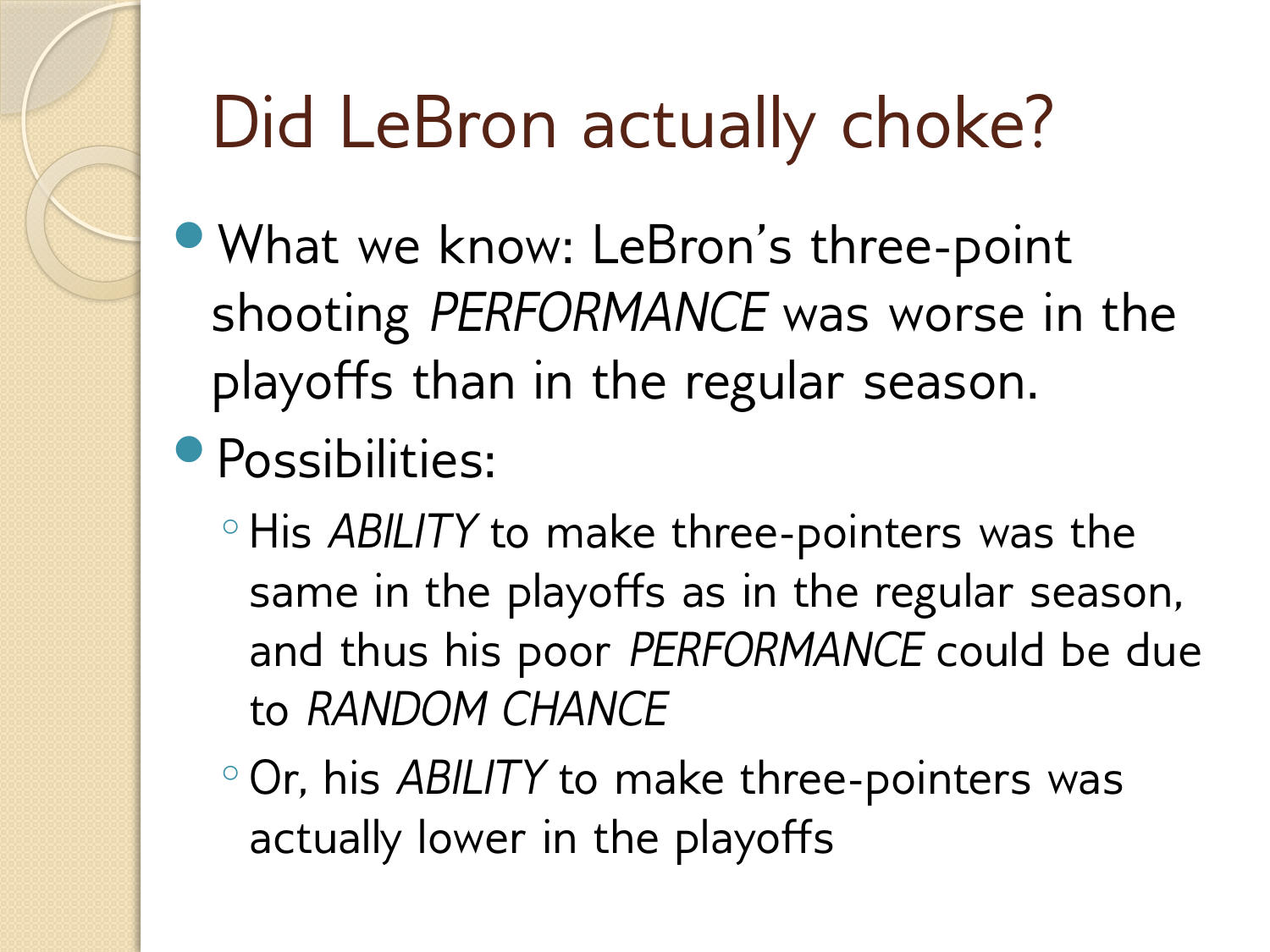

# Did LeBron actually choke?
What we know: LeBron’s three-point shooting PERFORMANCE was worse in the playoffs than in the regular season.
Possibilities:
His ABILITY to make three-pointers was the same in the playoffs as in the regular season, and thus his poor PERFORMANCE could be due to RANDOM CHANCE
Or, his ABILITY to make three-pointers was actually lower in the playoffs